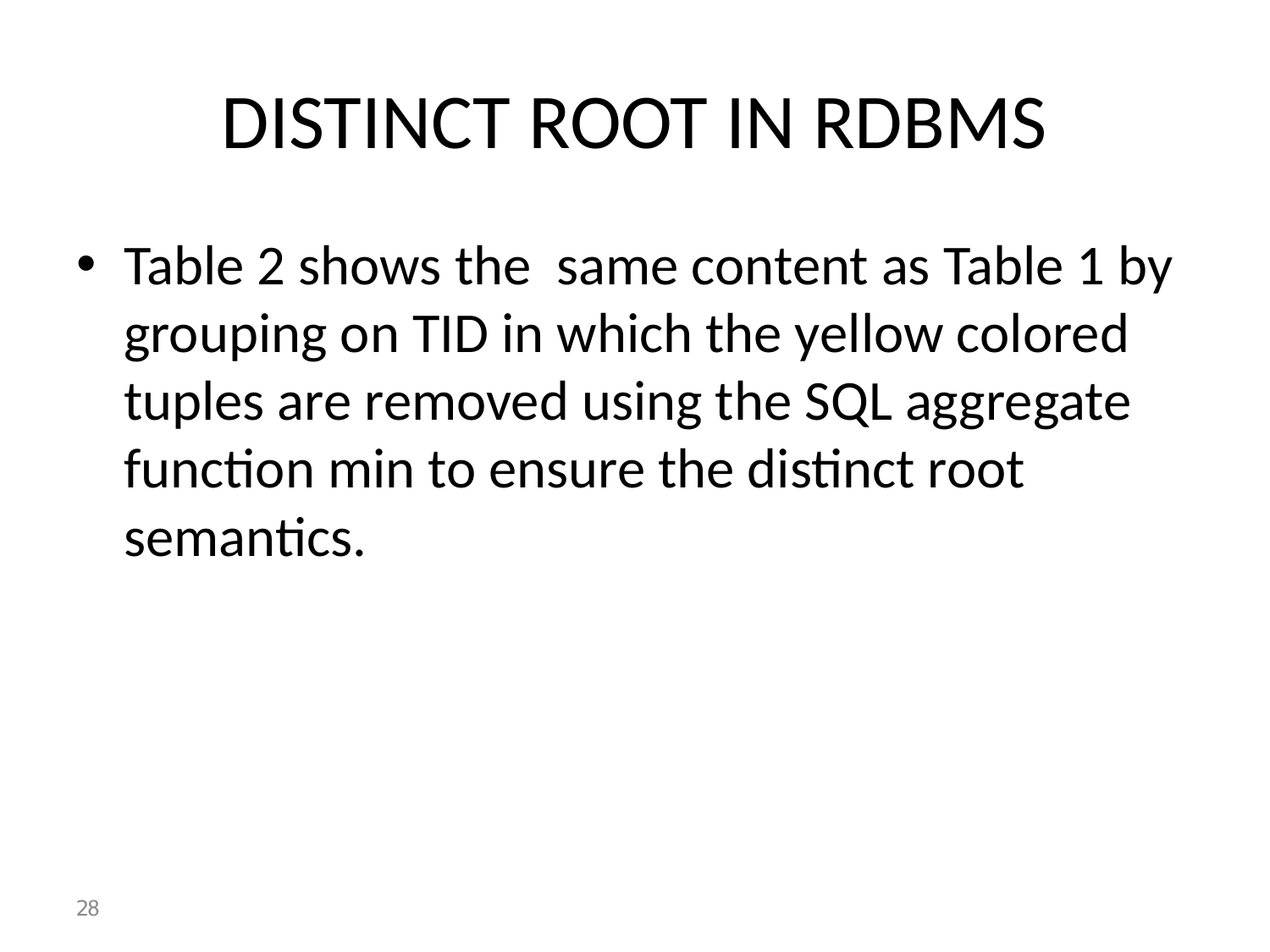

# DISTINCT ROOT IN RDBMS
Table 2 shows the  same content as Table 1 by grouping on TID in which the yellow colored tuples are removed using the SQL aggregate function min to ensure the distinct root semantics.
28